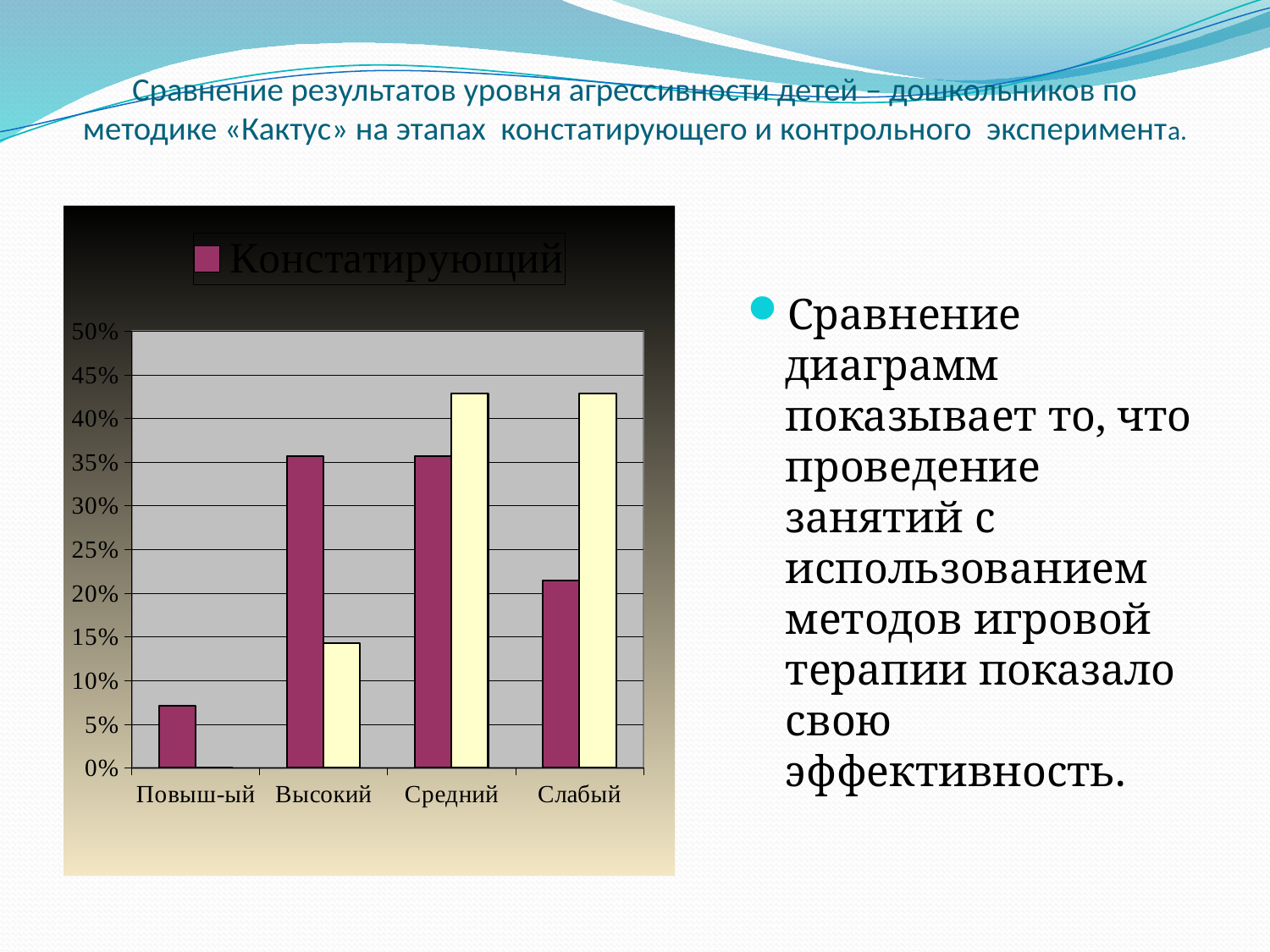

# Сравнение результатов уровня агрессивности детей – дошкольников по методике «Кактус» на этапах  констатирующего и контрольного  эксперимента.

### Chart

| Category | Констатирующий | Контрольный |
|---|---|---|
| Повыш-ый | 0.07140000000000002 | 0.0 |
| Высокий | 0.3571000000000001 | 0.1428 |
| Средний | 0.3571000000000001 | 0.4286000000000003 |
| Слабый | 0.21400000000000027 | 0.4286000000000003 |
Сравнение диаграмм показывает то, что проведение занятий с использованием методов игровой терапии показало свою эффективность.